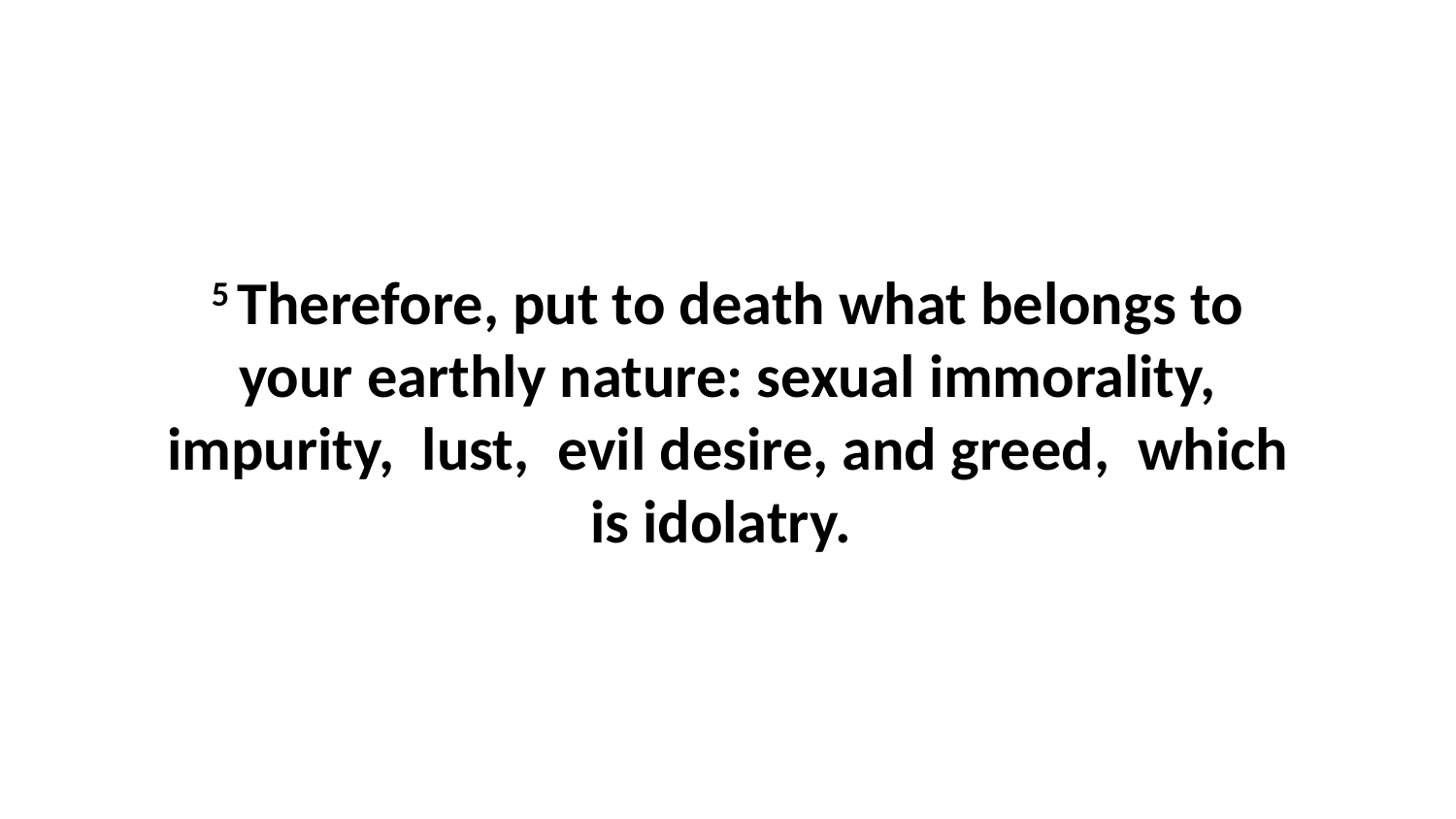

5 Therefore, put to death what belongs to your earthly nature: sexual immorality, impurity,  lust,  evil desire, and greed,  which is idolatry.